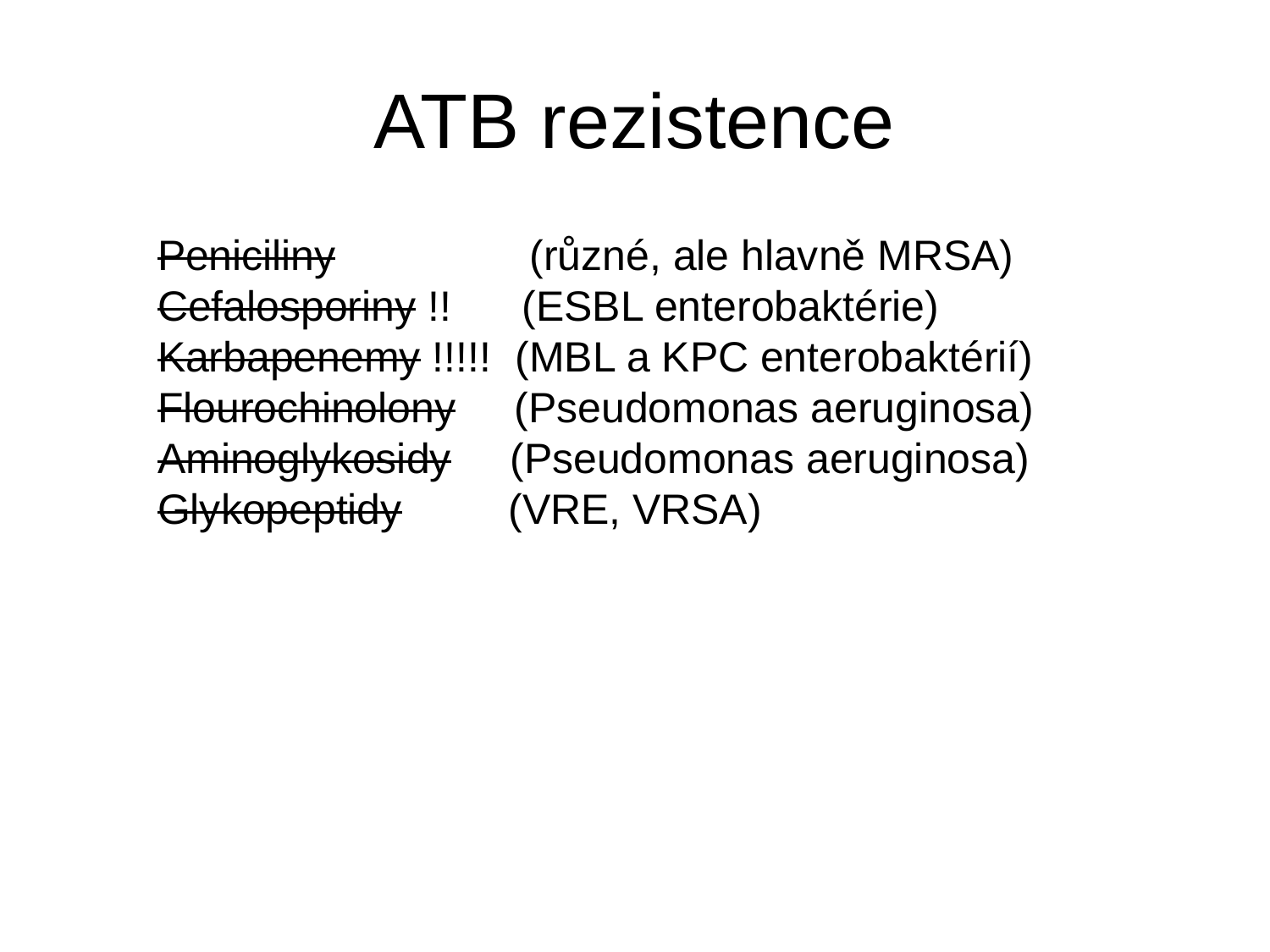

ATB rezistence
Peniciliny	          (různé, ale hlavně MRSA)
Cefalosporiny !!      (ESBL enterobaktérie)
Karbapenemy !!!!!  (MBL a KPC enterobaktérií)
Flourochinolony     (Pseudomonas aeruginosa)
Aminoglykosidy     (Pseudomonas aeruginosa)
Glykopeptidy         (VRE, VRSA)